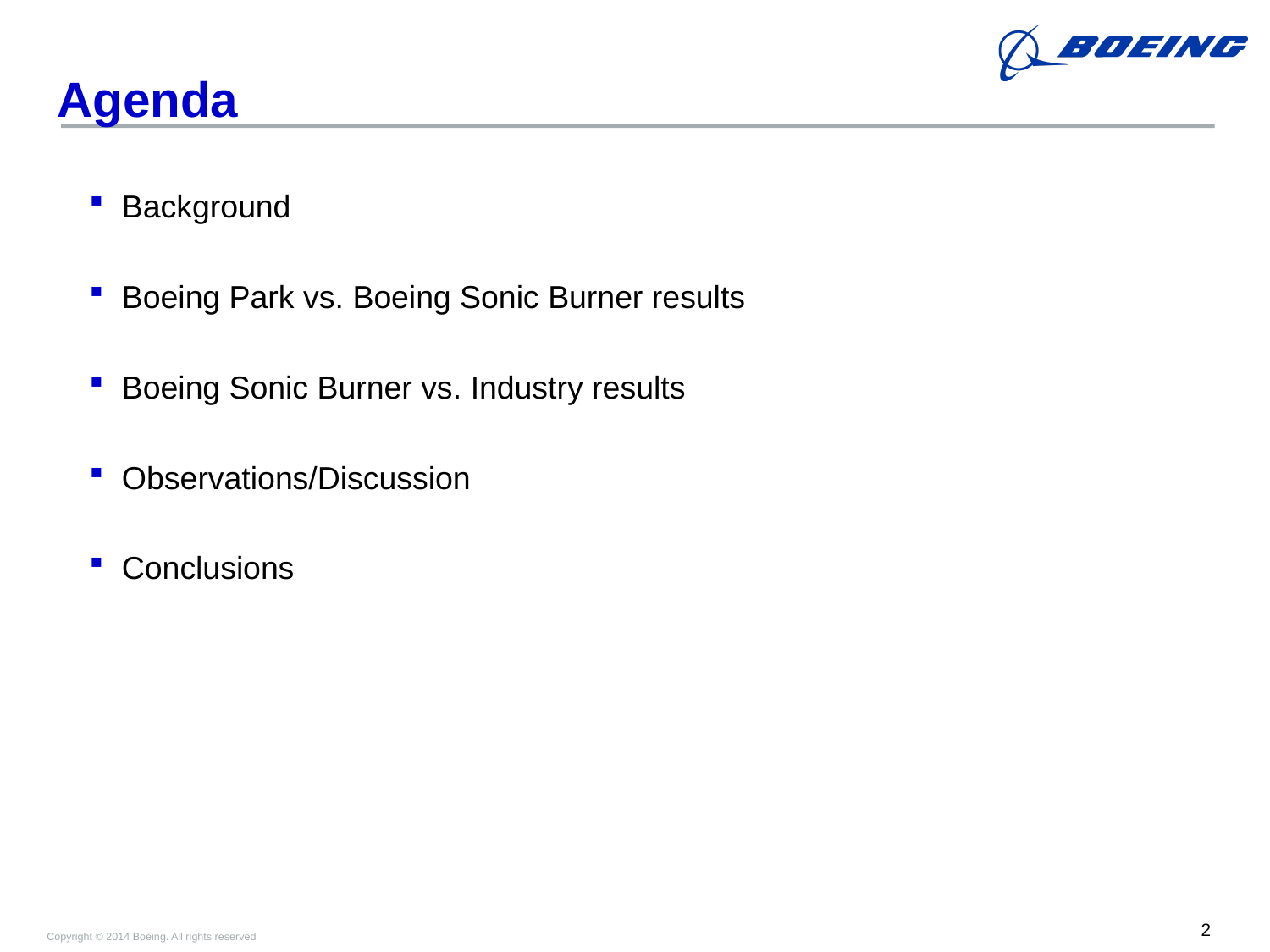

# Agenda
 Background
 Boeing Park vs. Boeing Sonic Burner results
 Boeing Sonic Burner vs. Industry results
 Observations/Discussion
 Conclusions
2